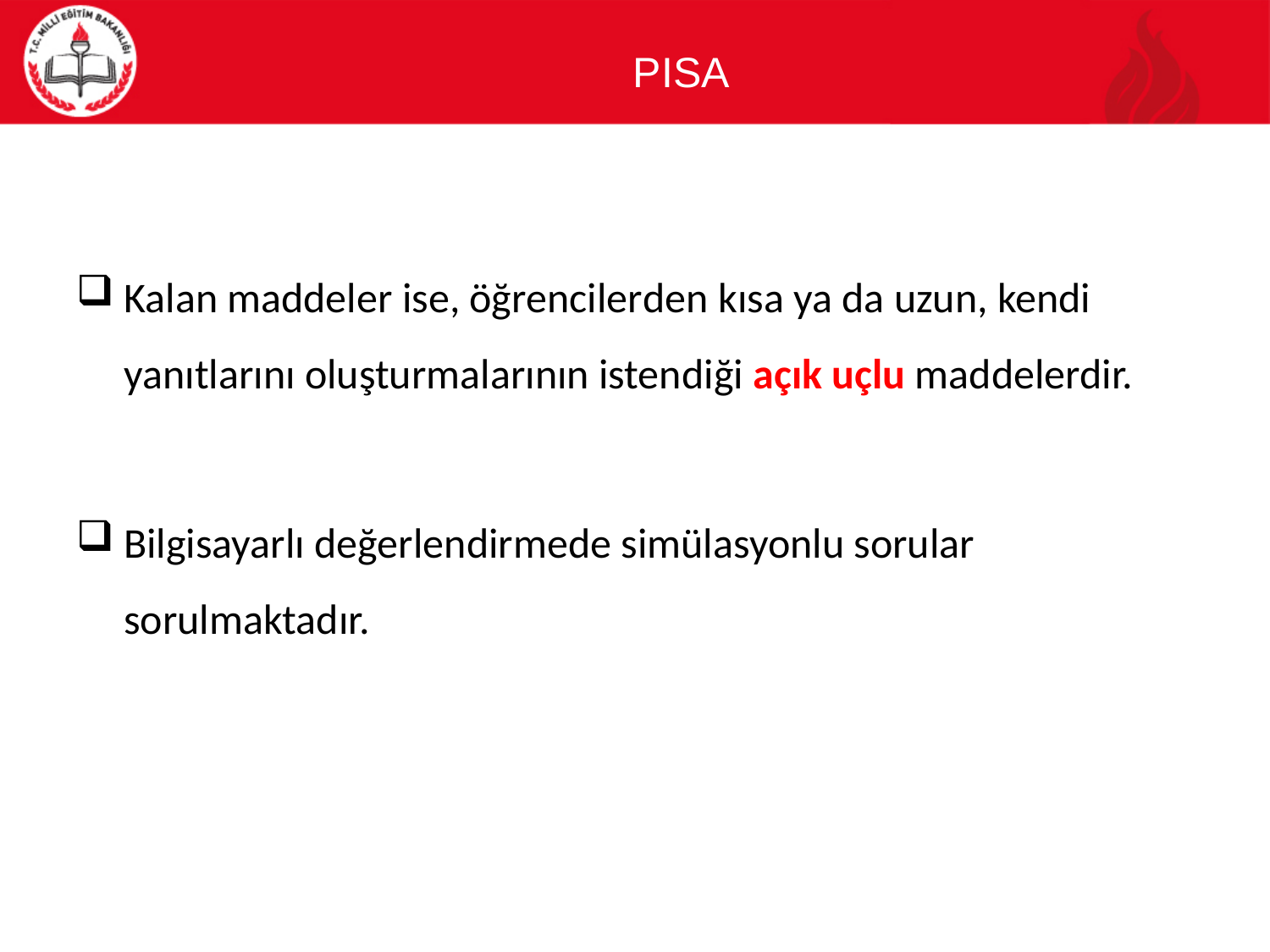

PISA
Kalan maddeler ise, öğrencilerden kısa ya da uzun, kendi yanıtlarını oluşturmalarının istendiği açık uçlu maddelerdir.

Bilgisayarlı değerlendirmede simülasyonlu sorular sorulmaktadır.